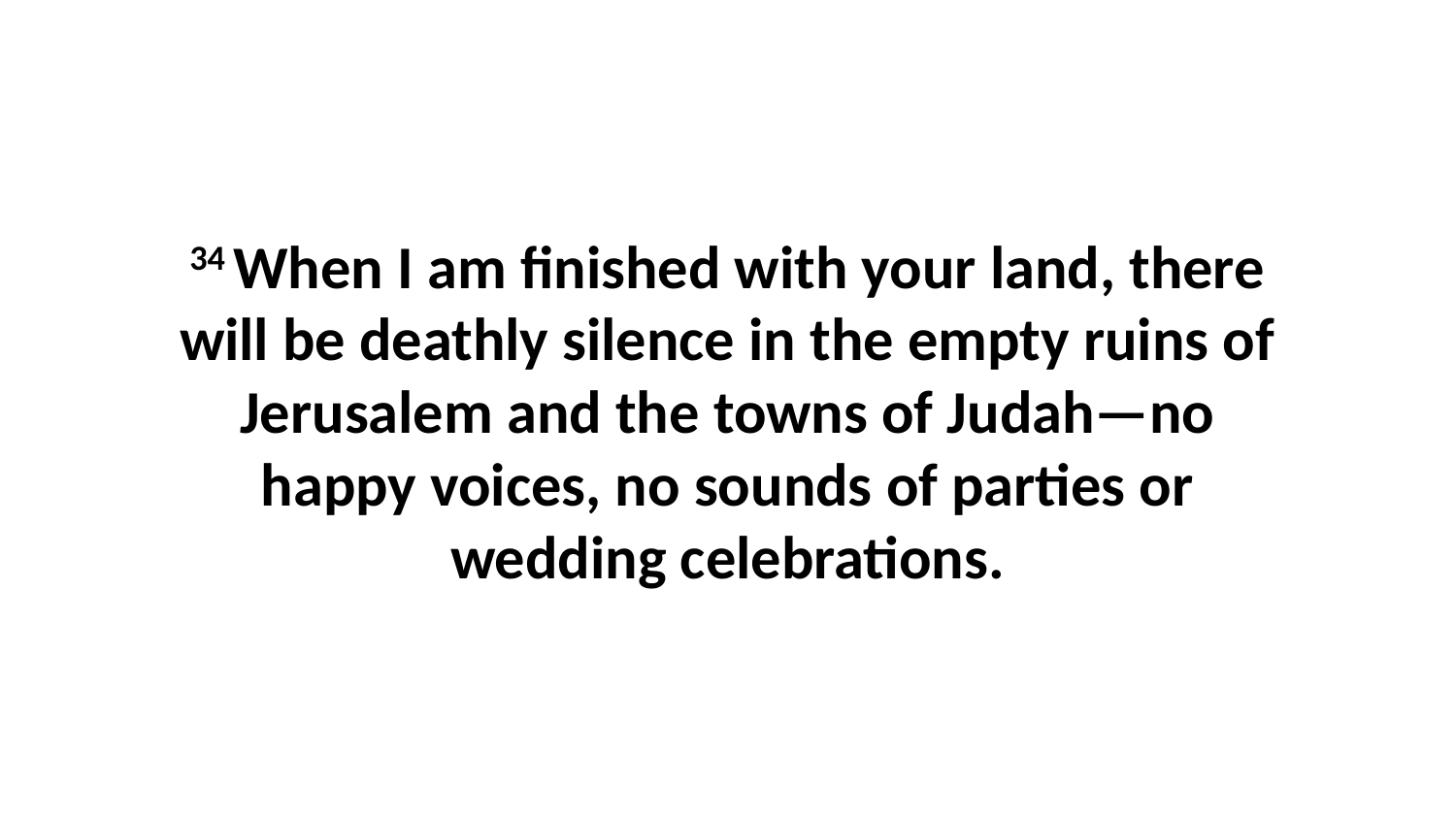

34 When I am finished with your land, there will be deathly silence in the empty ruins of Jerusalem and the towns of Judah—no happy voices, no sounds of parties or wedding celebrations.